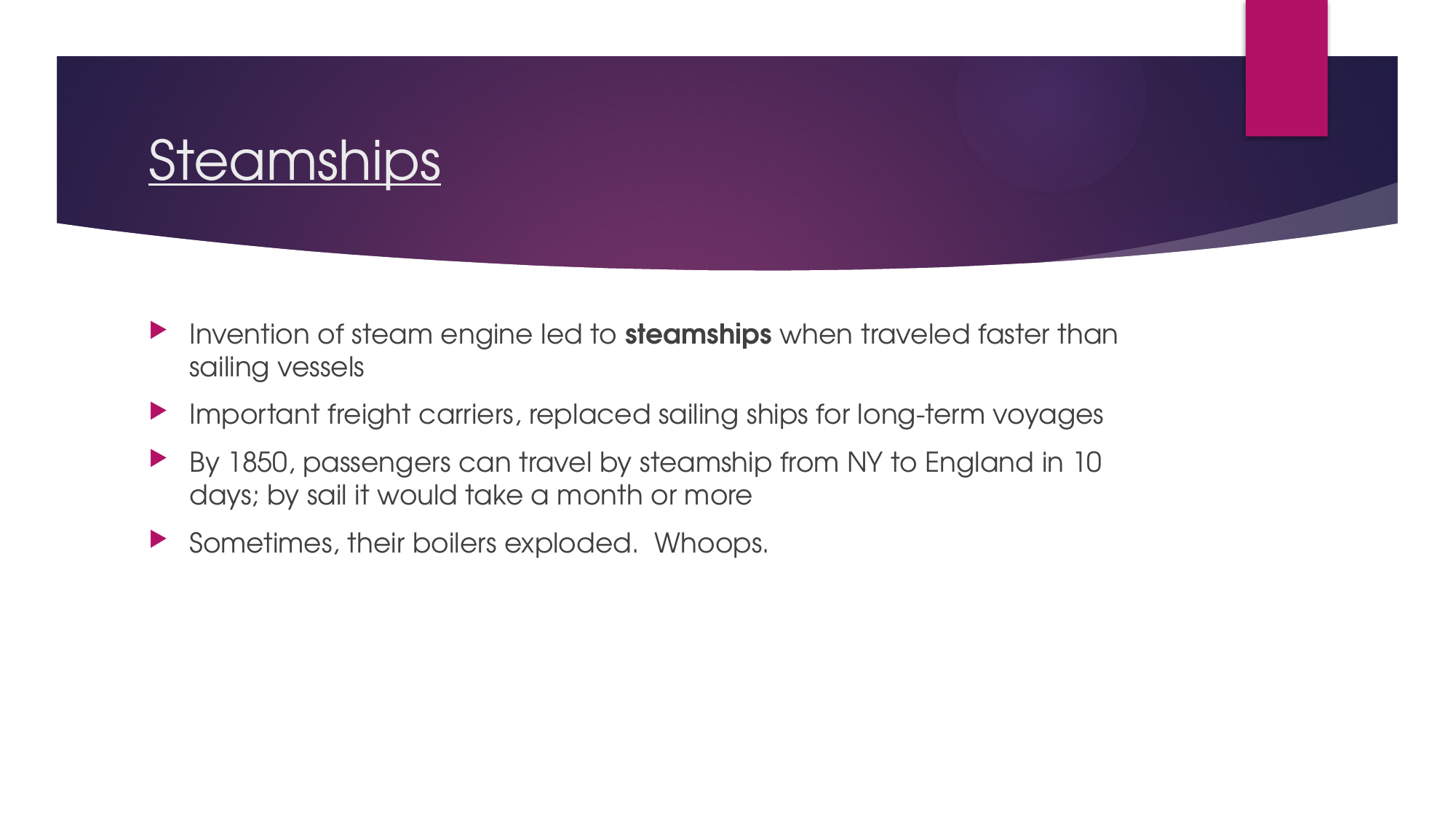

# Steamships
Invention of steam engine led to steamships when traveled faster than sailing vessels
Important freight carriers, replaced sailing ships for long-term voyages
By 1850, passengers can travel by steamship from NY to England in 10 days; by sail it would take a month or more
Sometimes, their boilers exploded.  Whoops.